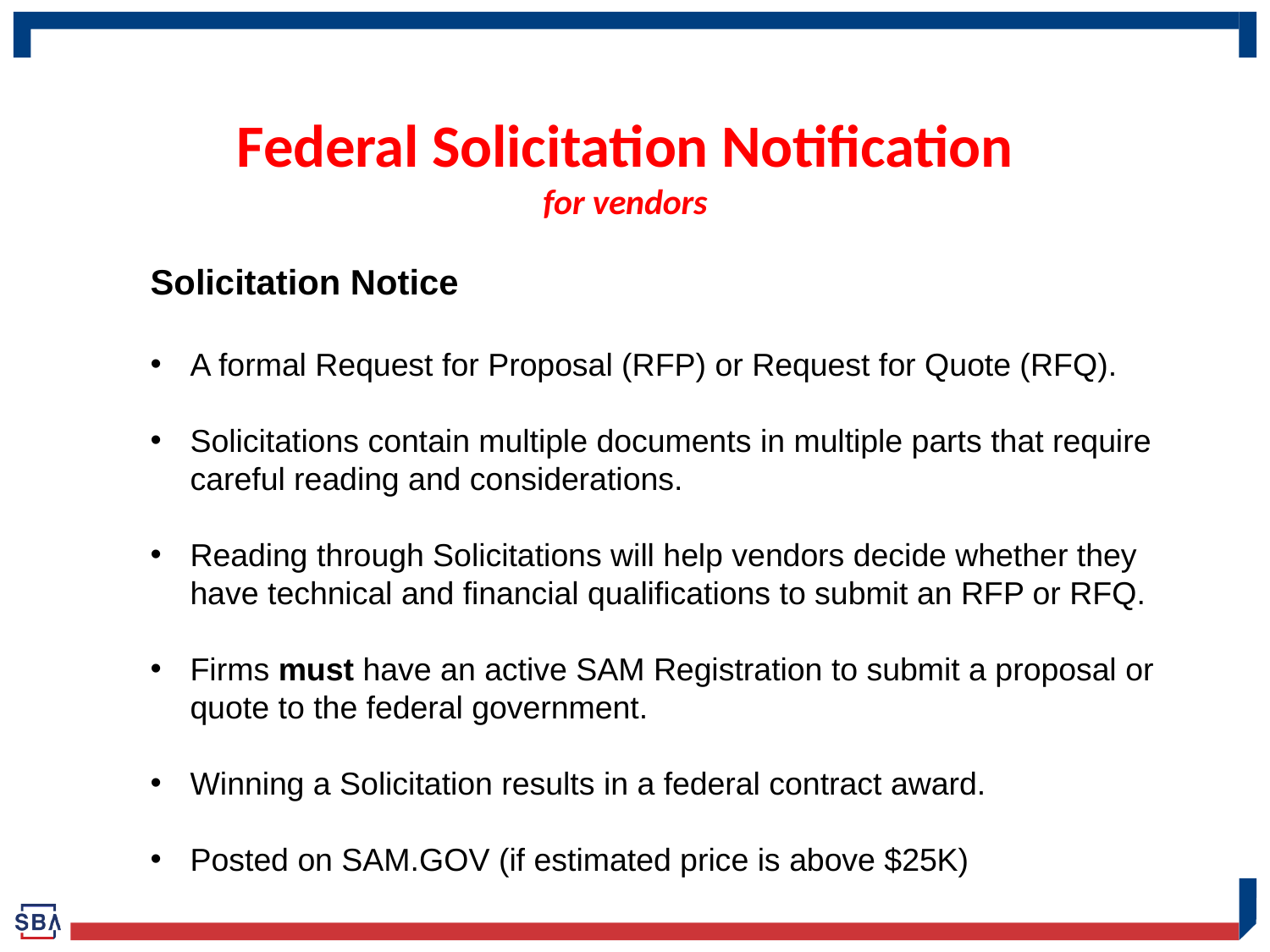

# Federal Solicitation Notification for vendors
Solicitation Notice

A formal Request for Proposal (RFP) or Request for Quote (RFQ).

Solicitations contain multiple documents in multiple parts that require careful reading and considerations.

Reading through Solicitations will help vendors decide whether they have technical and financial qualifications to submit an RFP or RFQ.

Firms must have an active SAM Registration to submit a proposal or quote to the federal government.

Winning a Solicitation results in a federal contract award.

Posted on SAM.GOV (if estimated price is above $25K)